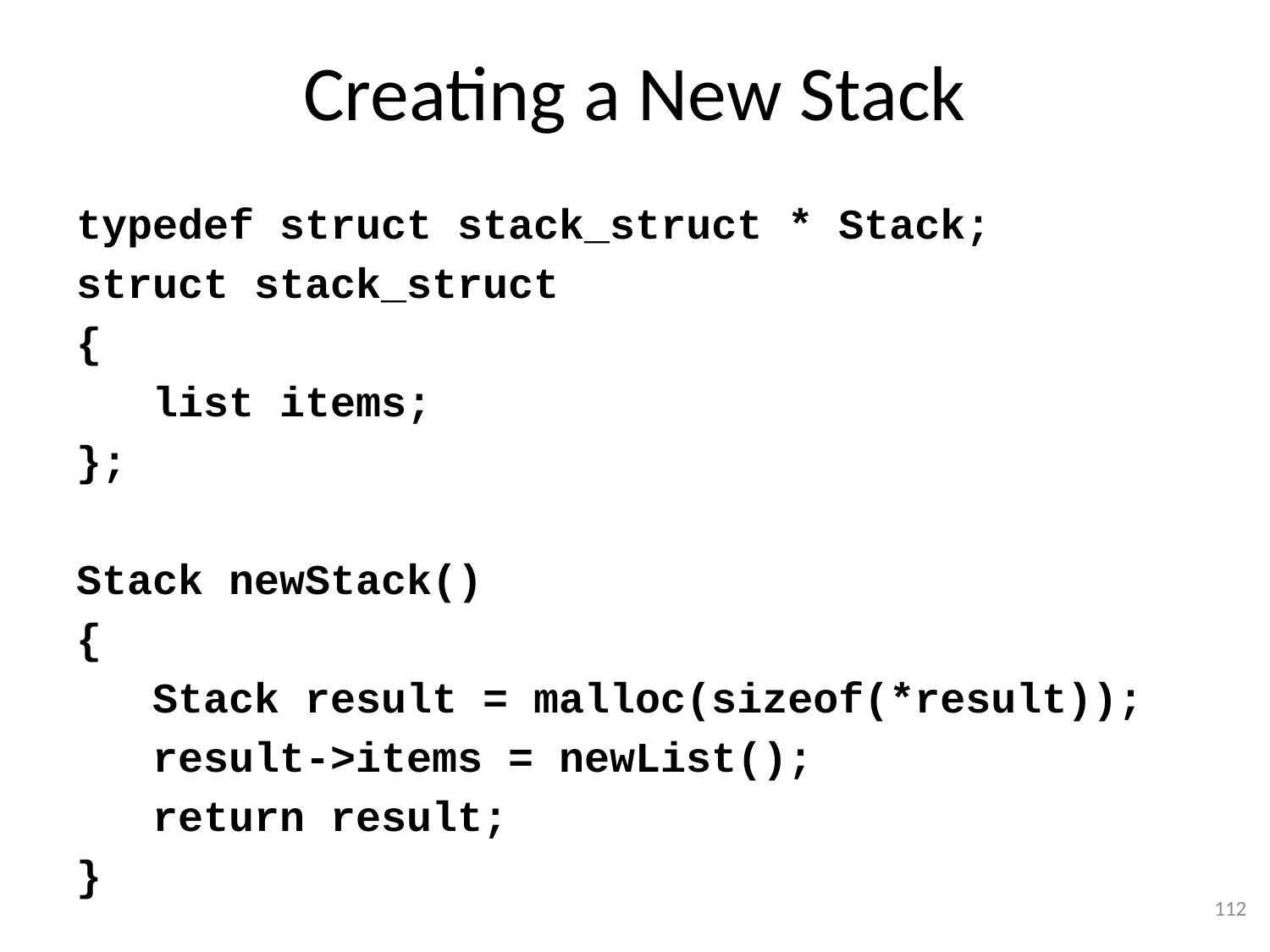

# Creating a New Stack
typedef struct stack_struct * Stack;
struct stack_struct
{
   list items;
};

Stack newStack()
{
   Stack result = malloc(sizeof(*result));
   result->items = newList();
   return result;
}
112